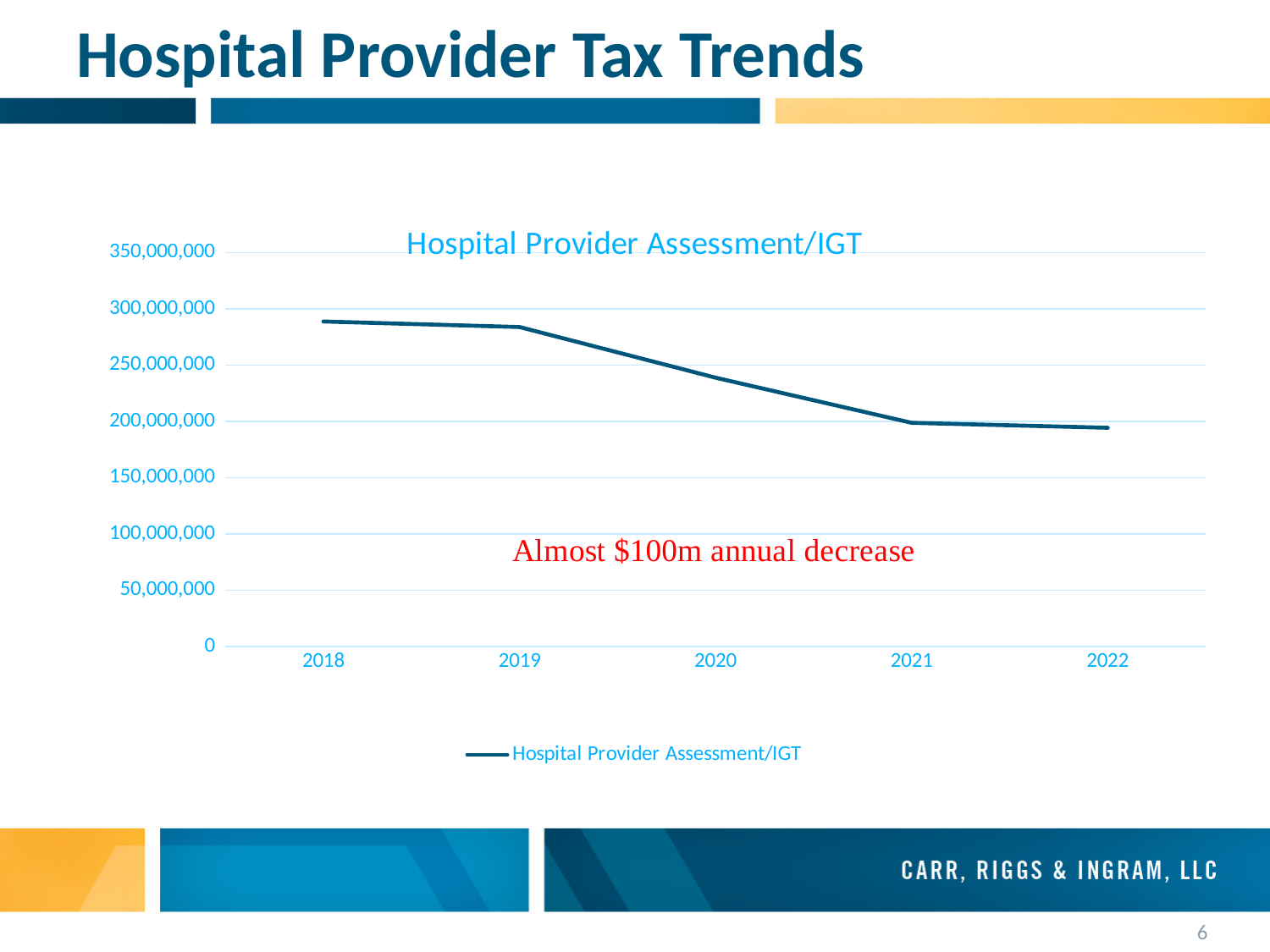

# Hospital Provider Tax Trends

### Chart:

| Category | Hospital Provider Assessment/IGT |
|---|---|
| 2018 | 288710359.0 |
| 2019 | 283820263.0 |
| 2020 | 238804737.0 |
| 2021 | 198742739.0 |
| 2022 | 194312531.0 |